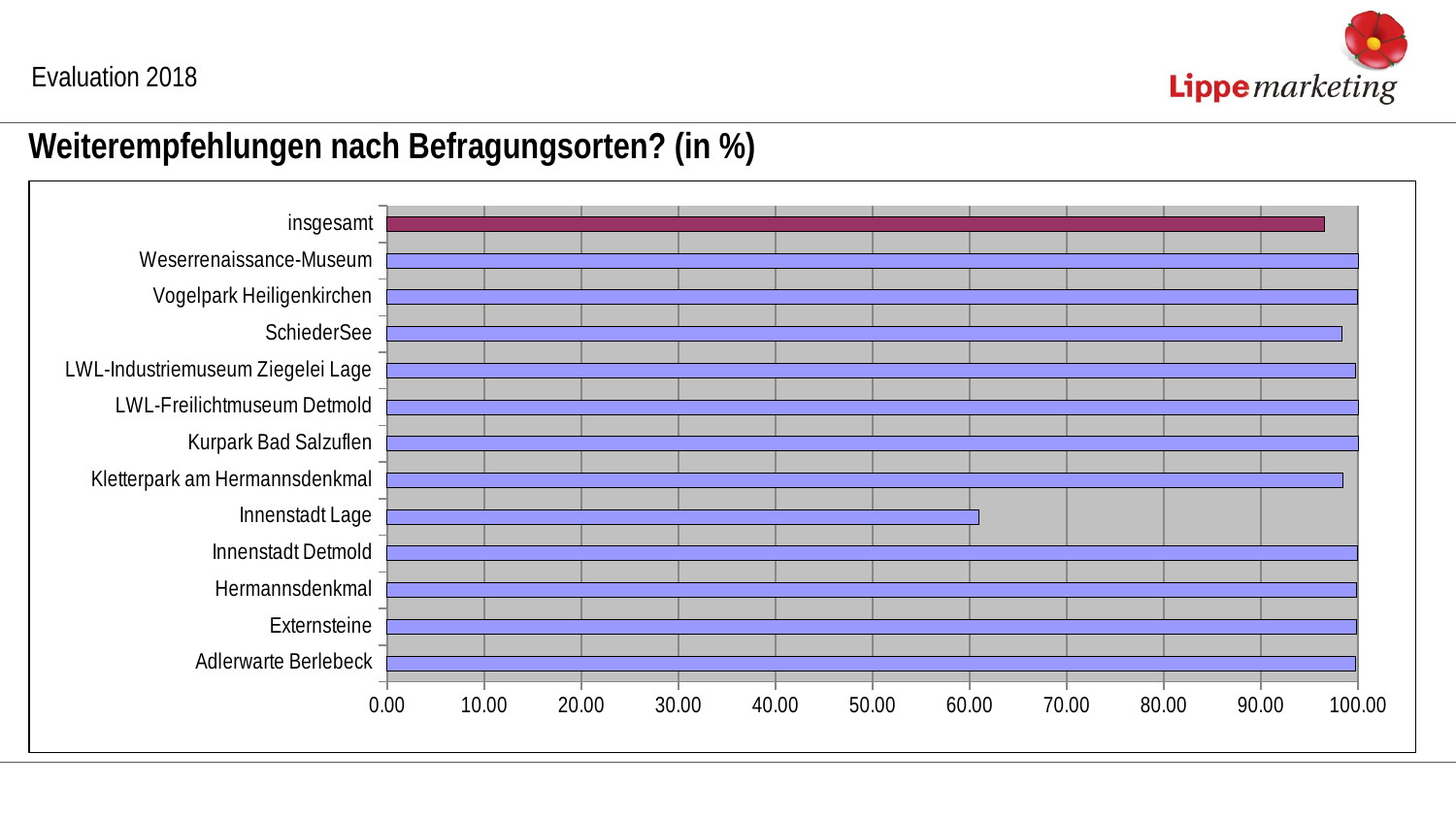

Evaluation 2018

Weiterempfehlungen nach Befragungsorten? (in %)

### Chart

| Category |  |
|---|---|
| Adlerwarte Berlebeck | 99.71264367816092 |
| Externsteine | 99.81651376146789 |
| Hermannsdenkmal | 99.8015873015873 |
| Innenstadt Detmold | 99.90539262062441 |
| Innenstadt Lage | 60.95238095238095 |
| Kletterpark am Hermannsdenkmal | 98.42105263157895 |
| Kurpark Bad Salzuflen | 100.0 |
| LWL-Freilichtmuseum Detmold | 100.0 |
| LWL-Industriemuseum Ziegelei Lage | 99.7624703087886 |
| SchiederSee | 98.33948339483395 |
| Vogelpark Heiligenkirchen | 99.89350372736955 |
| Weserrenaissance-Museum | 100.0 |
| insgesamt | 96.53143388045835 |